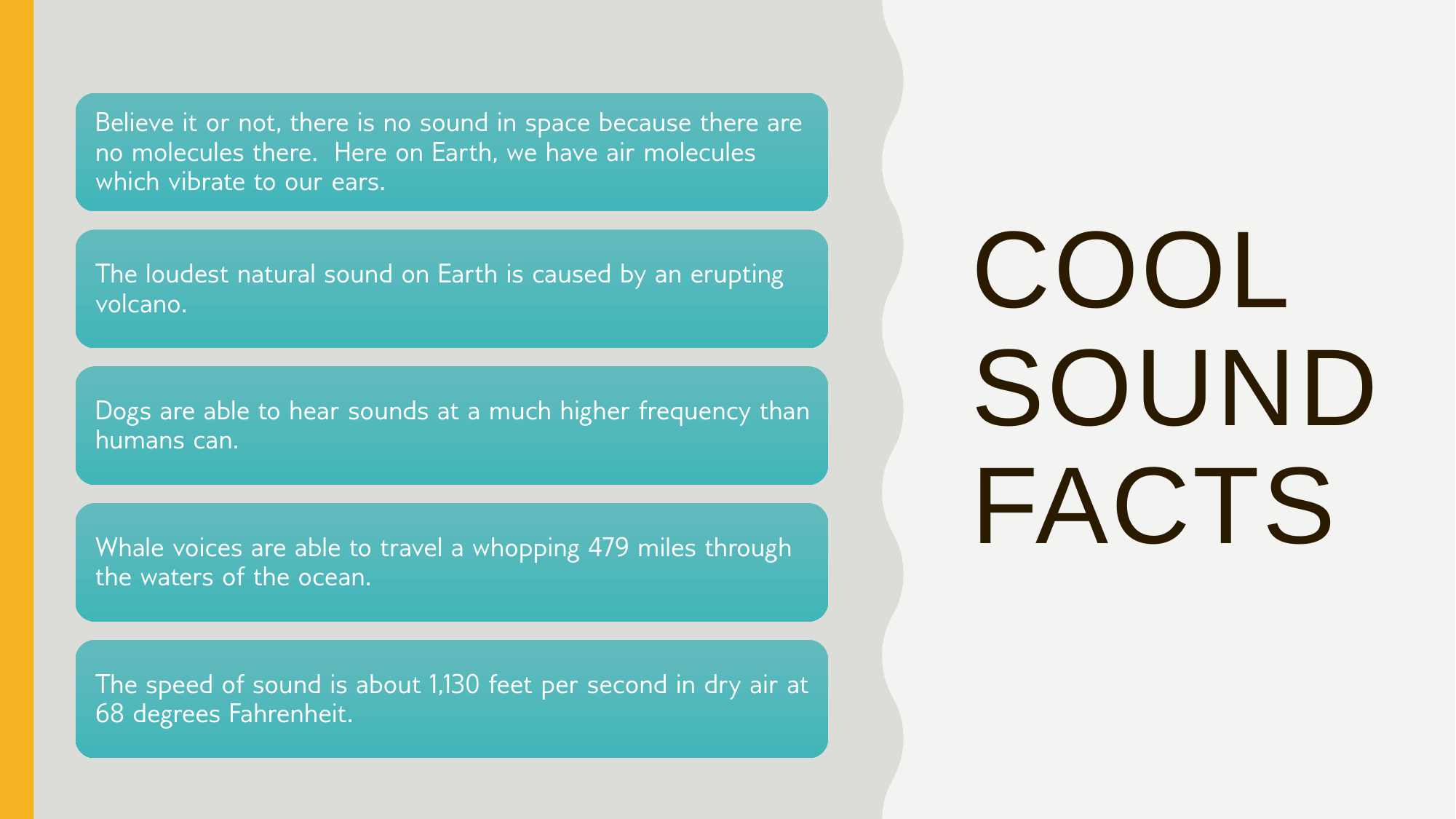

# Cool Sound Facts
Believe it or not, there is no sound in space because there are no molecules there.  Here on Earth, we have air molecules which vibrate to our ears.
The loudest natural sound on Earth is caused by an erupting volcano.
Dogs are able to hear sounds at a much higher frequency than humans can.
Whale voices are able to travel a whopping 479 miles through the waters of the ocean.
The speed of sound is about 1,130 feet per second in dry air at 68 degrees Fahrenheit.